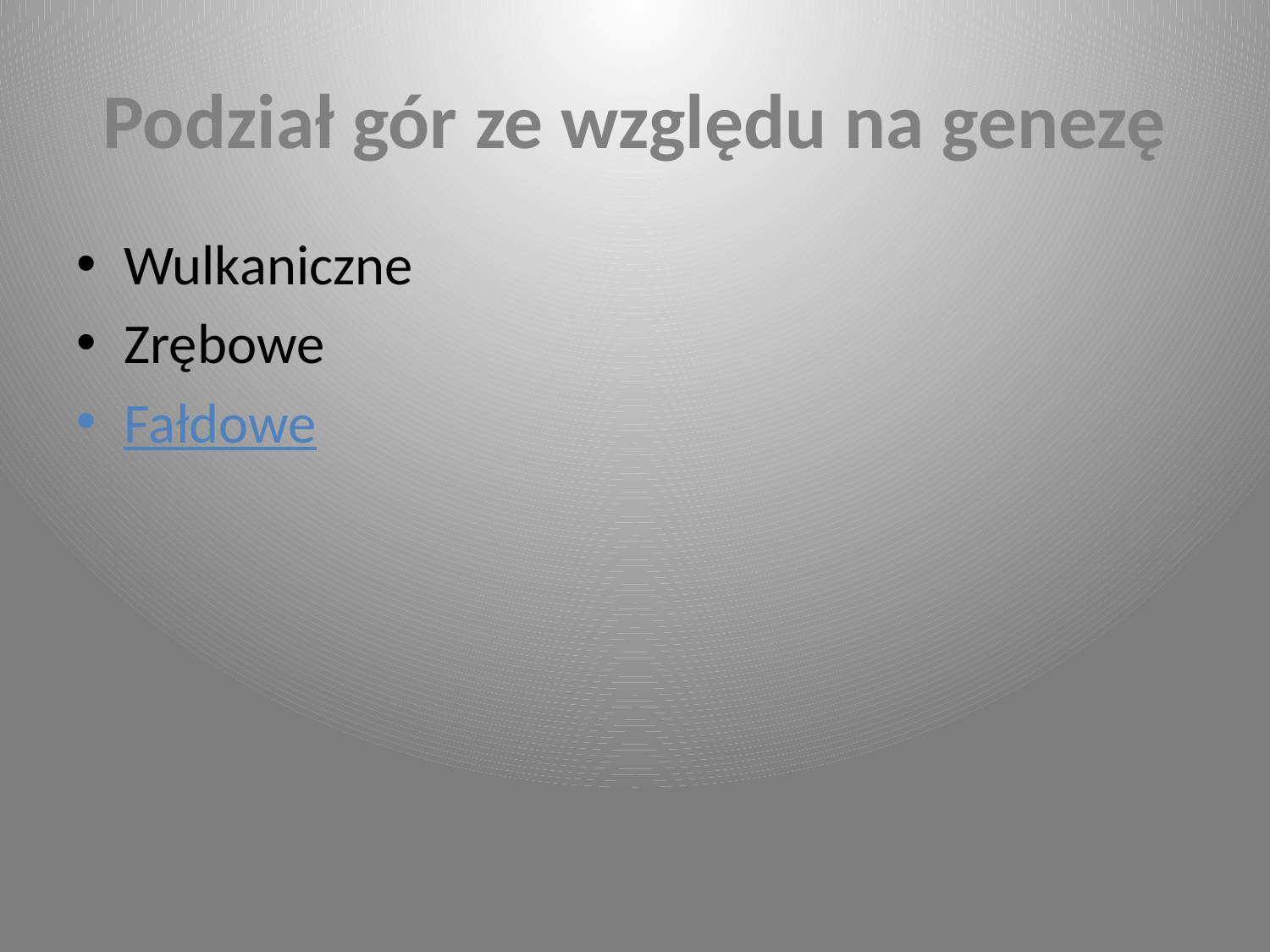

# Podział gór ze względu na genezę
Wulkaniczne
Zrębowe
Fałdowe